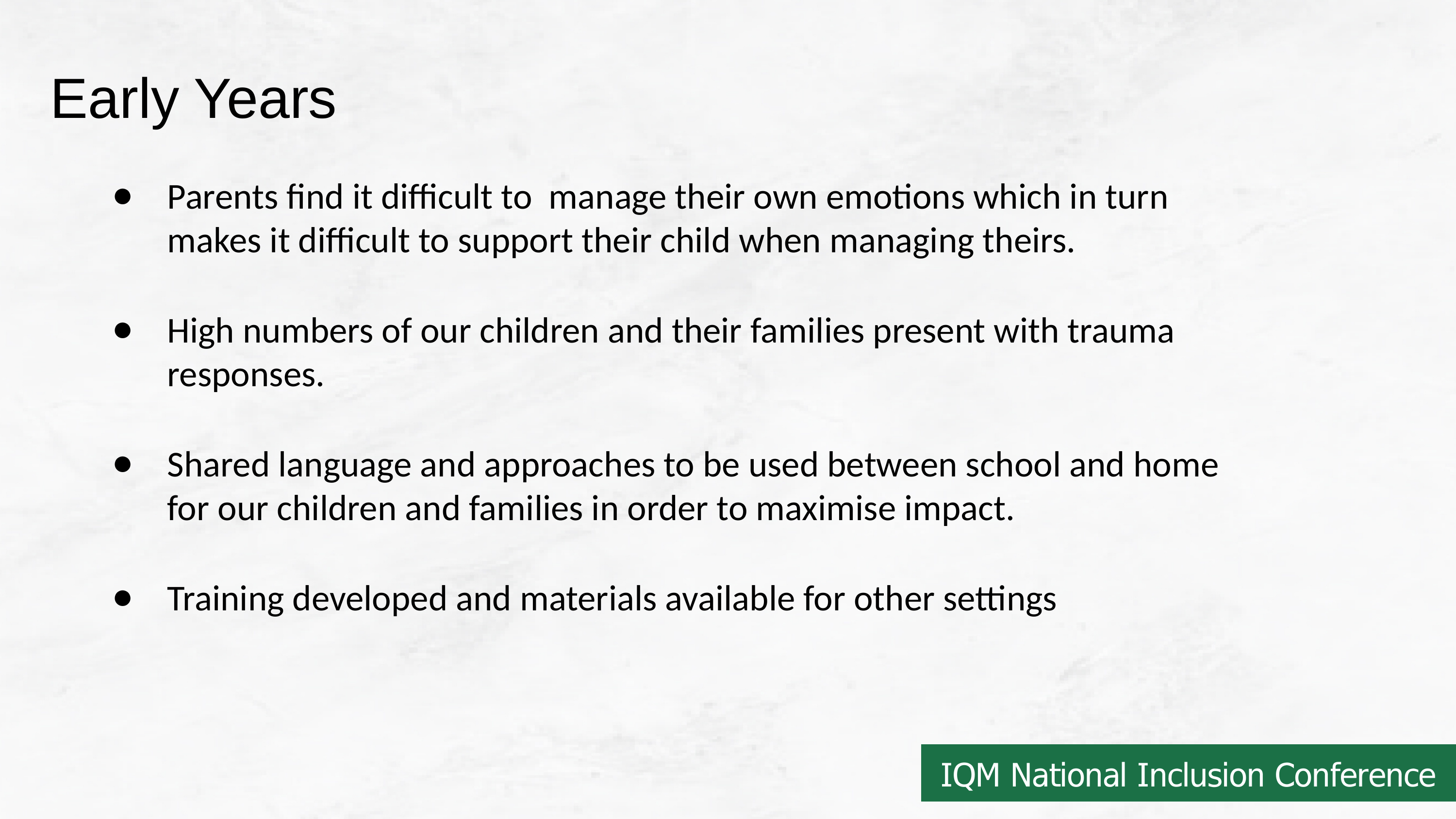

Early Years
Parents find it difficult to  manage their own emotions which in turn makes it difficult to support their child when managing theirs.
High numbers of our children and their families present with trauma responses.
Shared language and approaches to be used between school and home for our children and families in order to maximise impact.
Training developed and materials available for other settings

IQM National Inclusion Conference